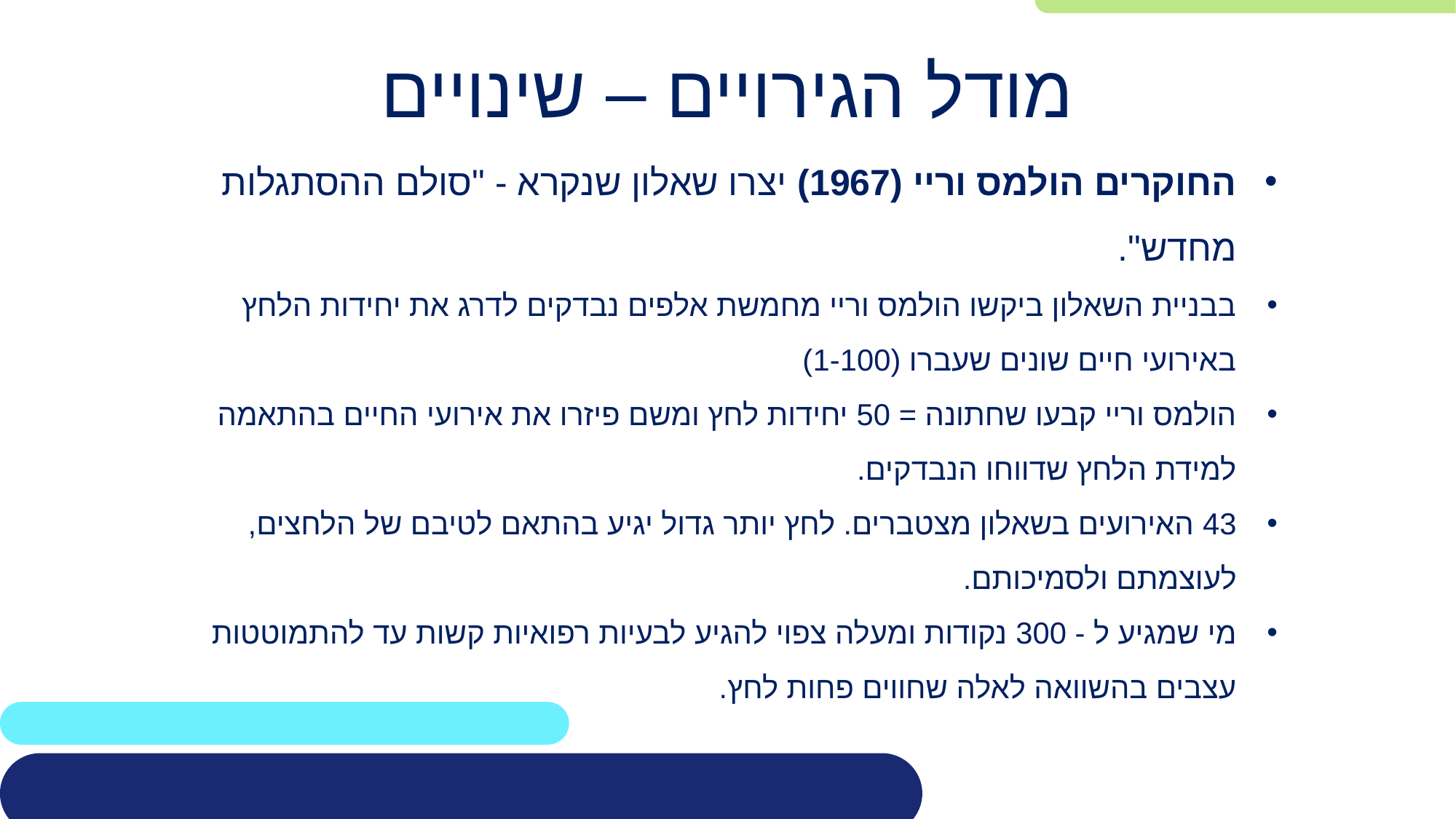

# מודל הגירויים – שינויים
החוקרים הולמס וריי (1967) יצרו שאלון שנקרא - "סולם ההסתגלות מחדש".
בבניית השאלון ביקשו הולמס וריי מחמשת אלפים נבדקים לדרג את יחידות הלחץ באירועי חיים שונים שעברו (1-100)
הולמס וריי קבעו שחתונה = 50 יחידות לחץ ומשם פיזרו את אירועי החיים בהתאמה למידת הלחץ שדווחו הנבדקים.
43 האירועים בשאלון מצטברים. לחץ יותר גדול יגיע בהתאם לטיבם של הלחצים, לעוצמתם ולסמיכותם.
מי שמגיע ל - 300 נקודות ומעלה צפוי להגיע לבעיות רפואיות קשות עד להתמוטטות עצבים בהשוואה לאלה שחווים פחות לחץ.